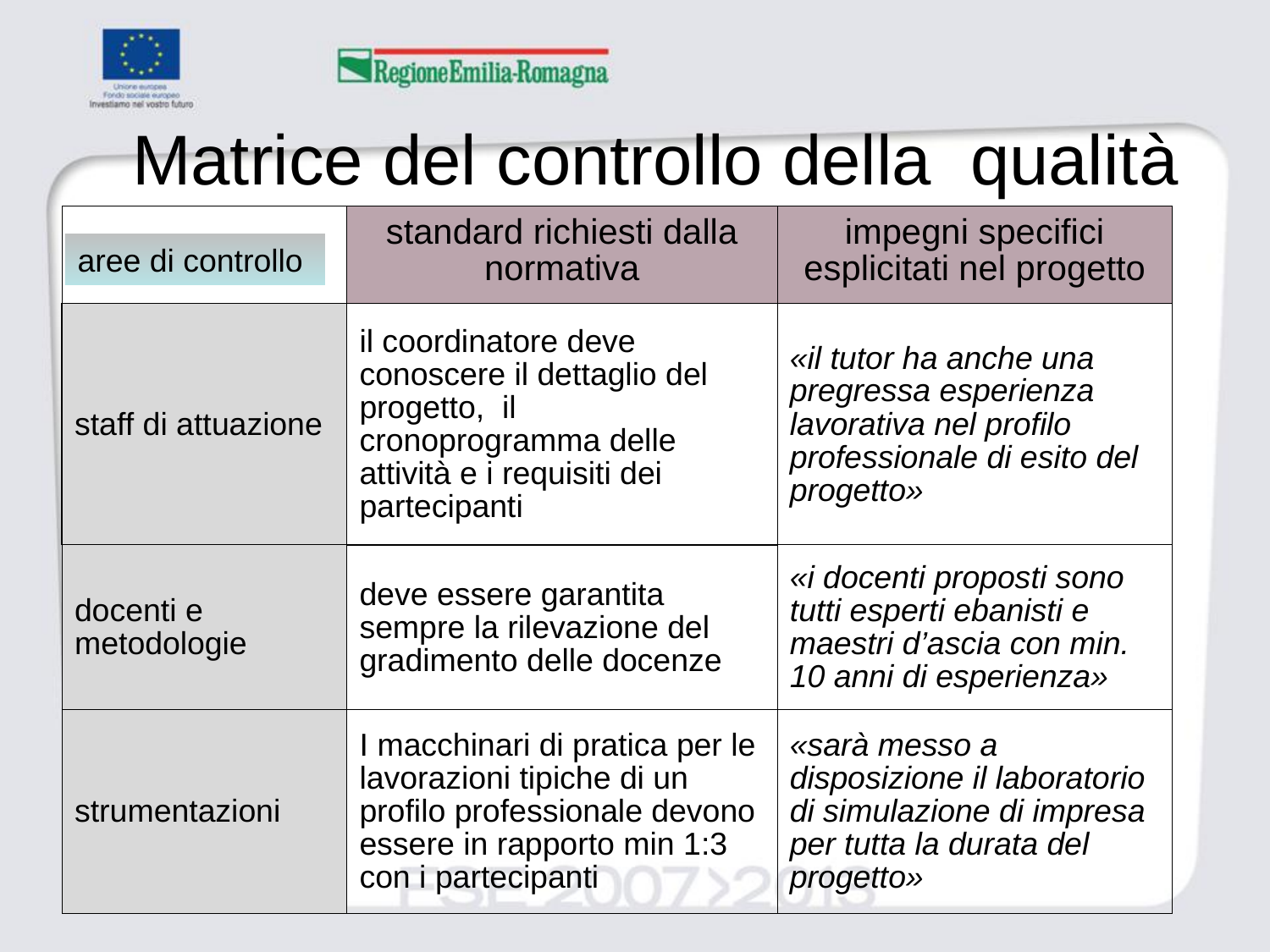

Matrice del controllo della  qualità
|  | standard richiesti dalla normativa | impegni specifici esplicitati nel progetto |
| --- | --- | --- |
| staff di attuazione | il coordinatore deve conoscere il dettaglio del progetto, il cronoprogramma delle attività e i requisiti dei partecipanti | «il tutor ha anche una pregressa esperienza lavorativa nel profilo professionale di esito del progetto» |
| docenti e metodologie | deve essere garantita sempre la rilevazione del gradimento delle docenze | «i docenti proposti sono tutti esperti ebanisti e maestri d’ascia con min. 10 anni di esperienza» |
| strumentazioni | I macchinari di pratica per le lavorazioni tipiche di un profilo professionale devono essere in rapporto min 1:3 con i partecipanti | «sarà messo a disposizione il laboratorio di simulazione di impresa per tutta la durata del progetto» |
aree di controllo